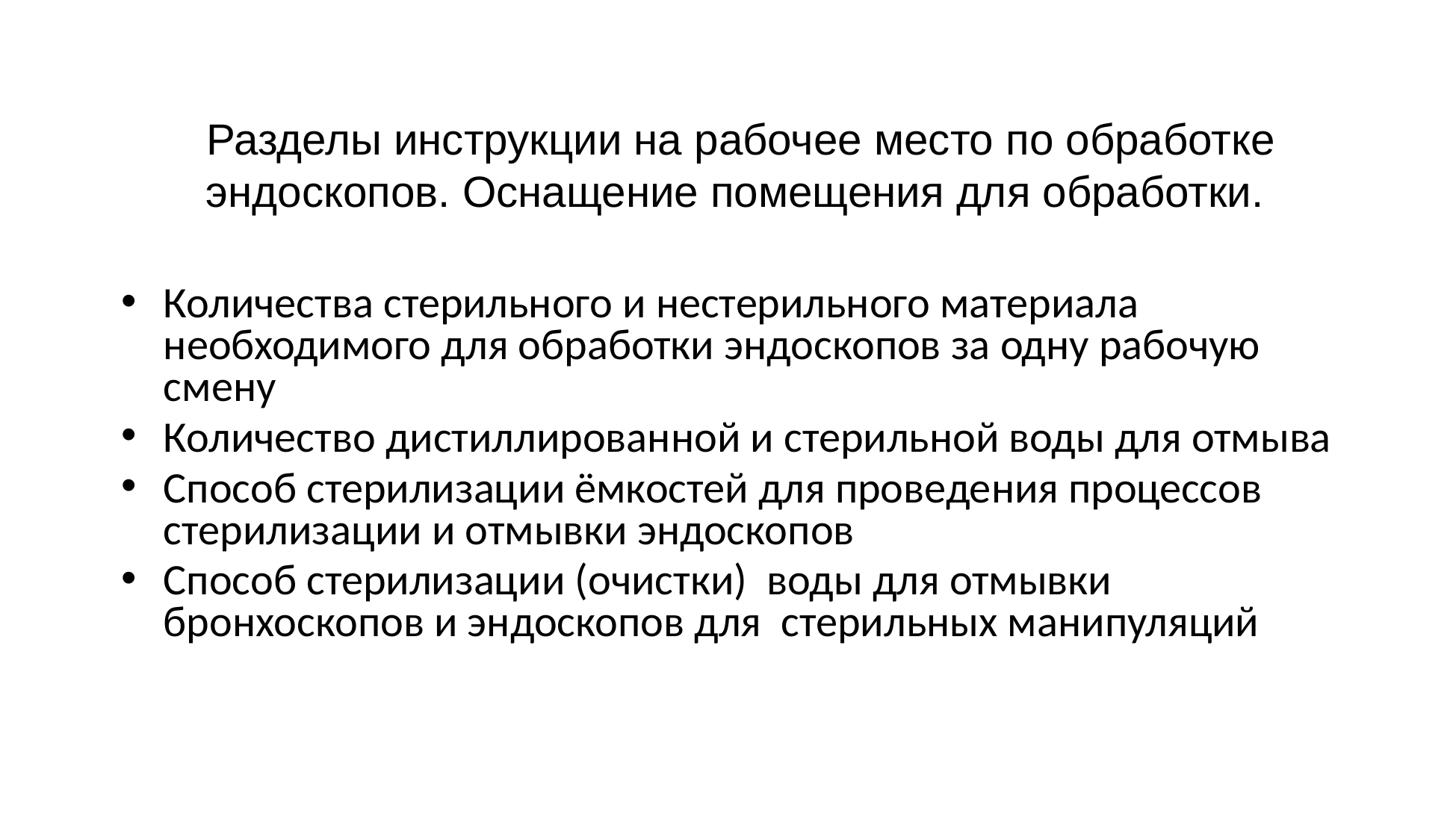

# Разделы инструкции на рабочее место по обработке эндоскопов. Оснащение помещения для обработки.
Количества стерильного и нестерильного материала необходимого для обработки эндоскопов за одну рабочую смену
Количество дистиллированной и стерильной воды для отмыва
Способ стерилизации ёмкостей для проведения процессов стерилизации и отмывки эндоскопов
Способ стерилизации (очистки)  воды для отмывки бронхоскопов и эндоскопов для  стерильных манипуляций